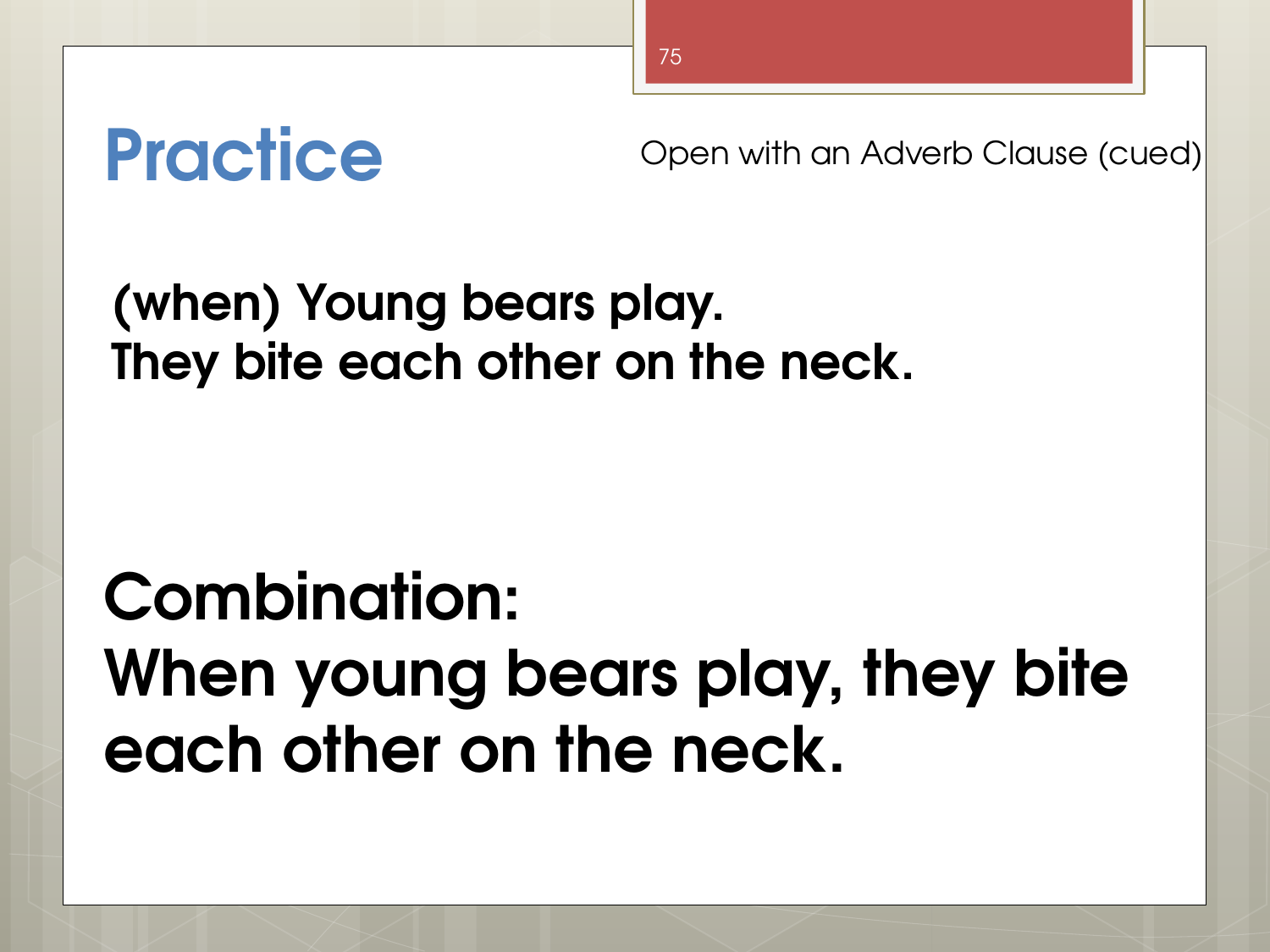

75
# Practice
Open with an Adverb Clause (cued)
(when) Young bears play.
They bite each other on the neck.
Combination:
When young bears play, they bite each other on the neck.